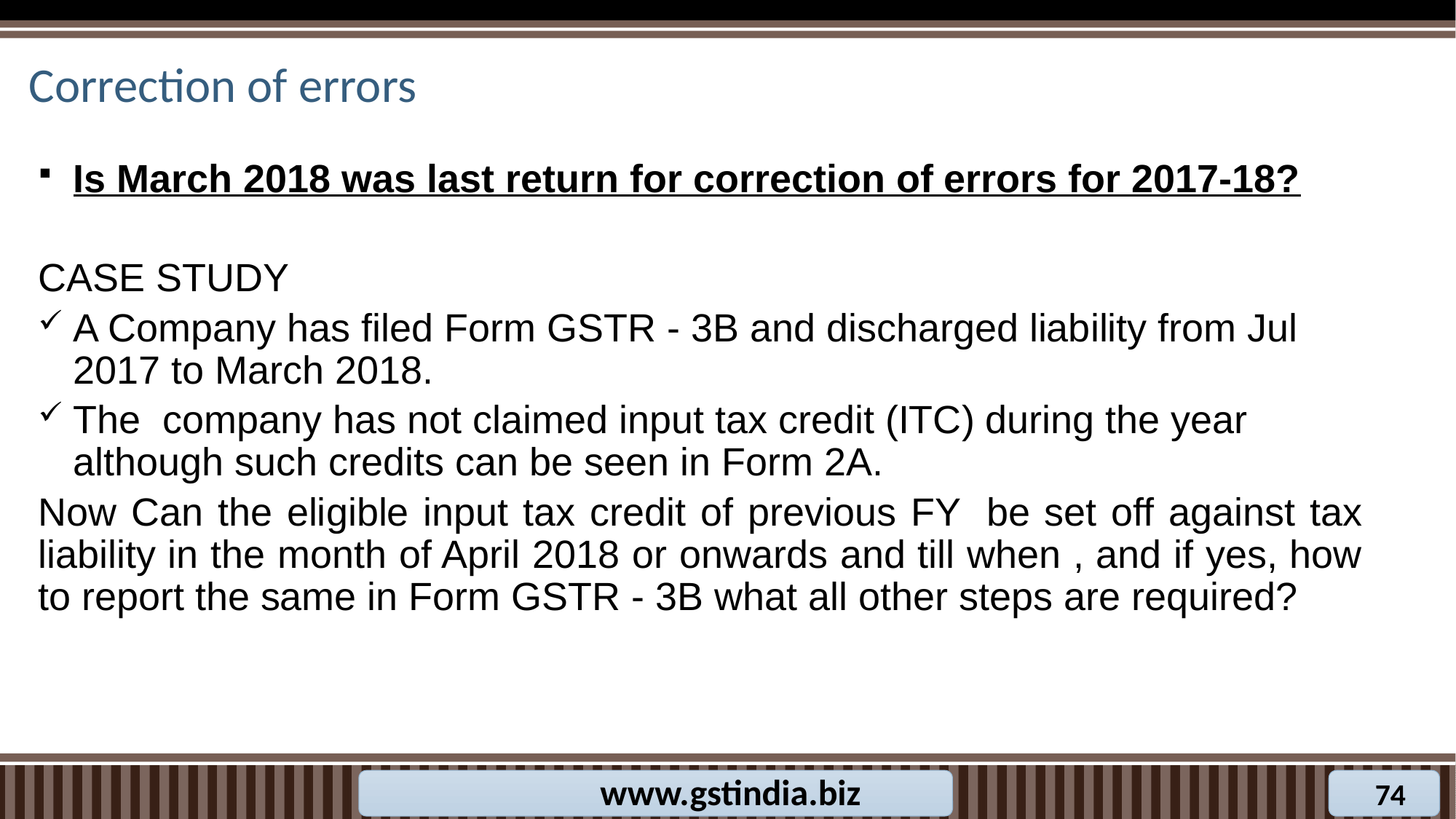

# Correction of errors

Is March 2018 was last return for correction of errors for 2017-18?

CASE STUDY
A Company has filed Form GSTR - 3B and discharged liability from Jul 2017 to March 2018.
The  company has not claimed input tax credit (ITC) during the year although such credits can be seen in Form 2A.
Now Can the eligible input tax credit of previous FY  be set off against tax liability in the month of April 2018 or onwards and till when , and if yes, how to report the same in Form GSTR - 3B what all other steps are required?

www.gstindia.biz

74